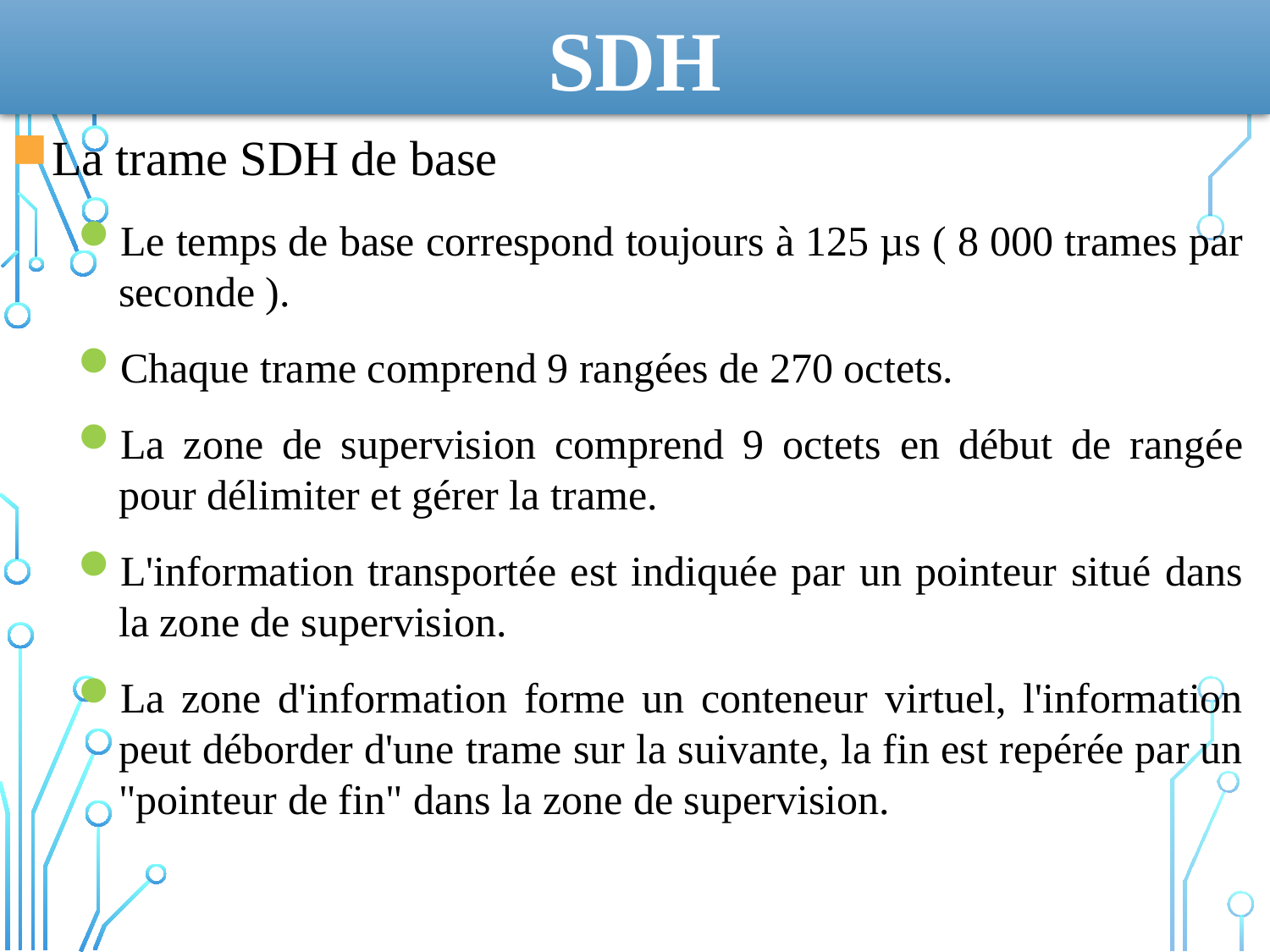

SDH
La trame SDH de base
Le temps de base correspond toujours à 125 µs ( 8 000 trames par seconde ).
Chaque trame comprend 9 rangées de 270 octets.
La zone de supervision comprend 9 octets en début de rangée pour délimiter et gérer la trame.
L'information transportée est indiquée par un pointeur situé dans la zone de supervision.
La zone d'information forme un conteneur virtuel, l'information peut déborder d'une trame sur la suivante, la fin est repérée par un "pointeur de fin" dans la zone de supervision.